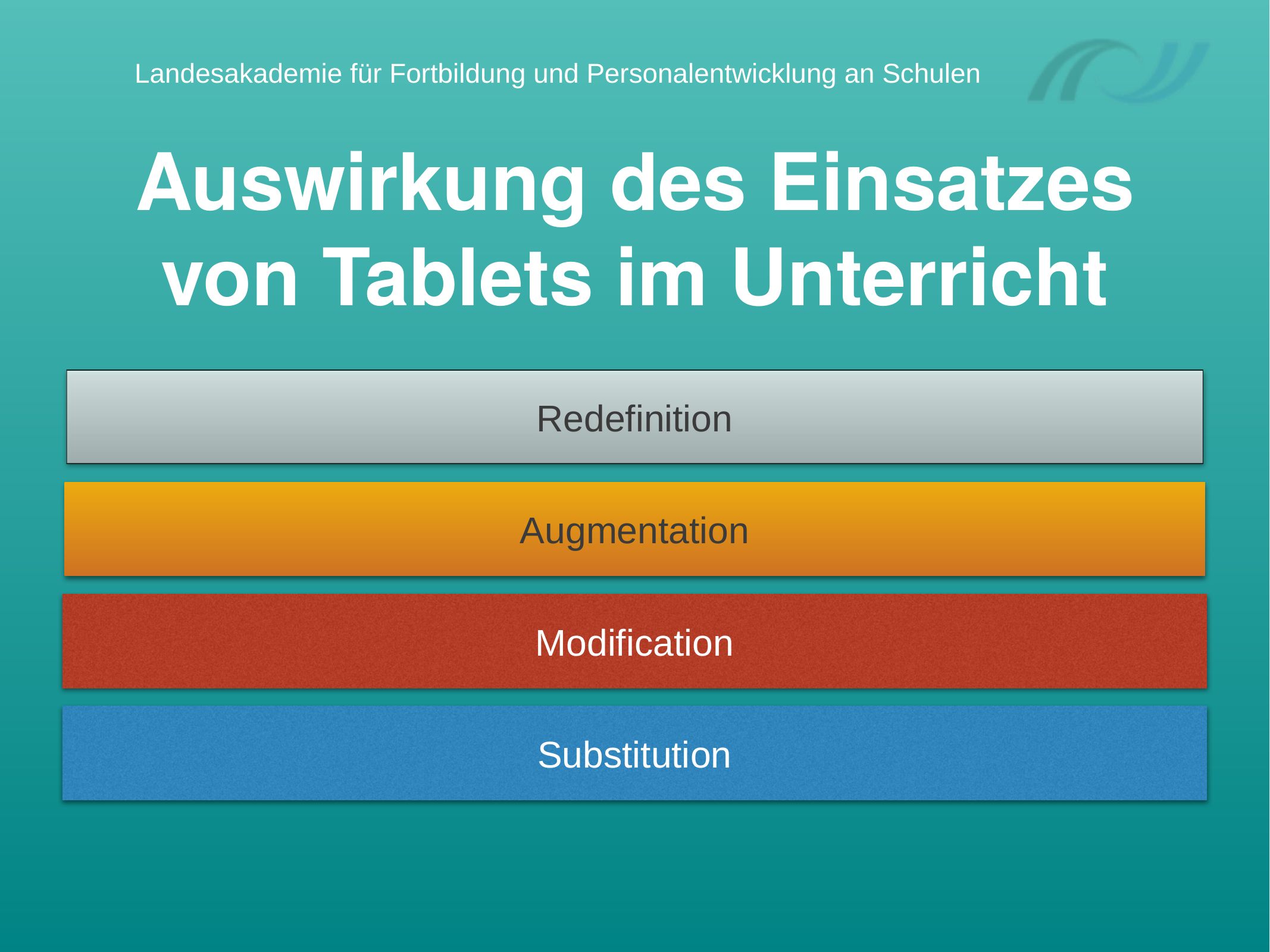

# Auswirkung des Einsatzes von Tablets im Unterricht
Redefinition
Augmentation
Modification
Substitution